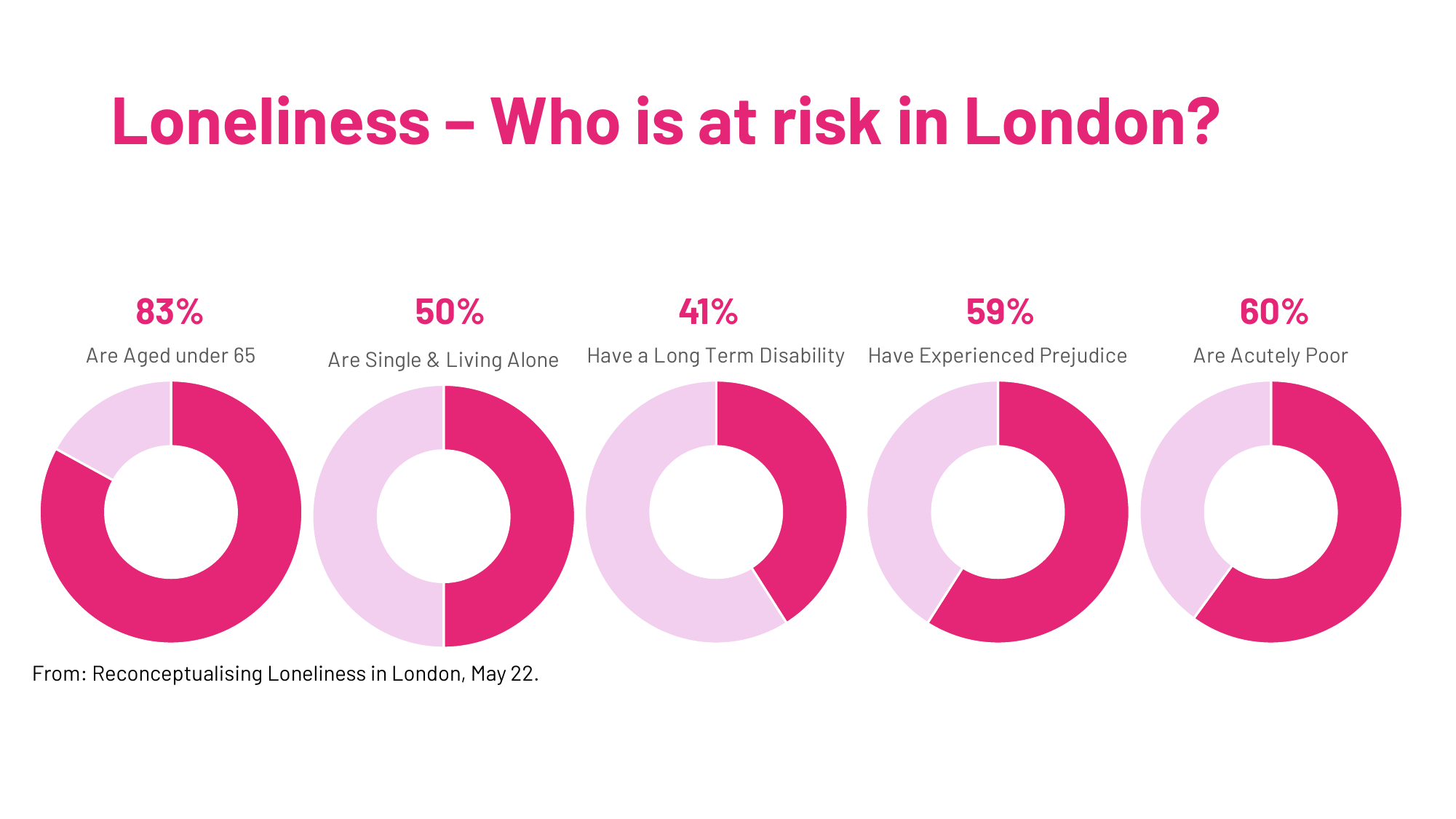

Loneliness – Who is at risk in London?
60%
50%
41%
59%
83%

### Chart: Are Aged under 65

| Category | Aged under 65 |
|---|---|

### Chart: Have Experienced Prejudice

| Category | Experienced Prejudice |
|---|---|

### Chart: Have a Long Term Disability

| Category | Long Term Disability |
|---|---|

### Chart: Are Acutely Poor

| Category | Acutely Poor |
|---|---|

### Chart: Are Single & Living Alone

| Category | Single & Living Alone |
|---|---|
From: Reconceptualising Loneliness in London, May 22.